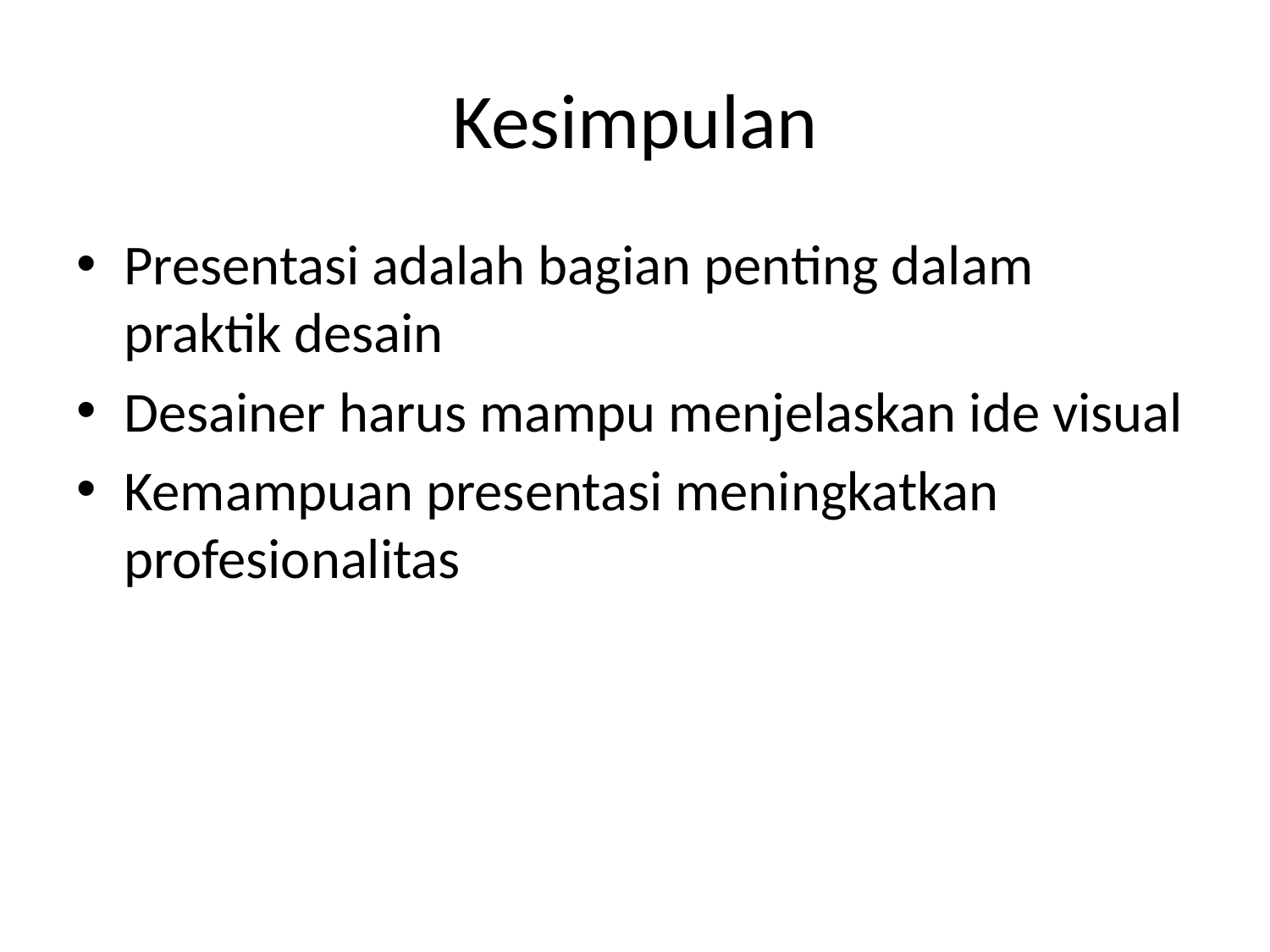

# Kesimpulan
Presentasi adalah bagian penting dalam praktik desain
Desainer harus mampu menjelaskan ide visual
Kemampuan presentasi meningkatkan profesionalitas